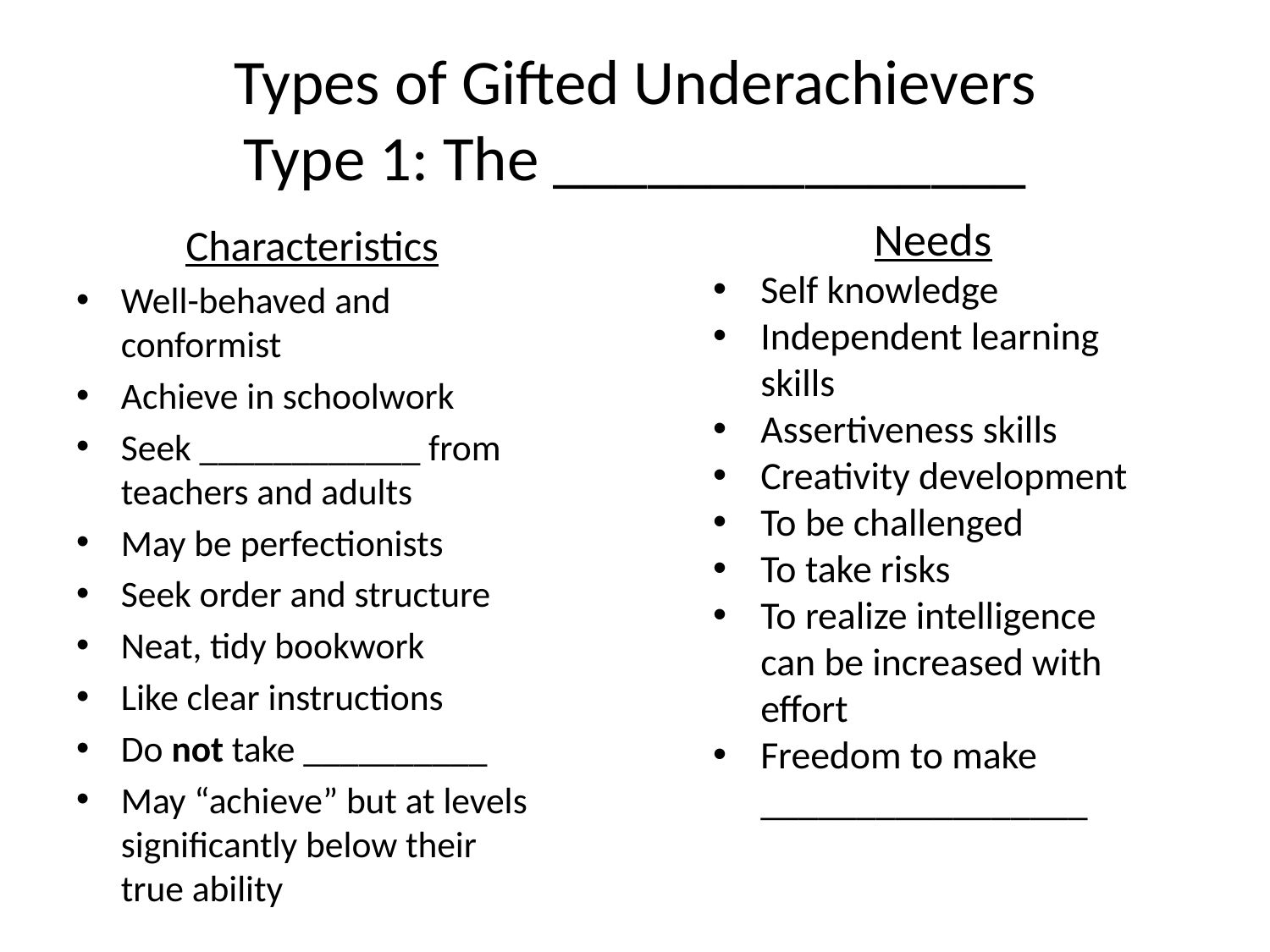

# Types of Gifted Underachievers Type 1: The _______________
Needs
Self knowledge
Independent learning skills
Assertiveness skills
Creativity development
To be challenged
To take risks
To realize intelligence can be increased with effort
Freedom to make _________________
Characteristics
Well-behaved and conformist
Achieve in schoolwork
Seek ____________ from teachers and adults
May be perfectionists
Seek order and structure
Neat, tidy bookwork
Like clear instructions
Do not take __________
May “achieve” but at levels significantly below their true ability